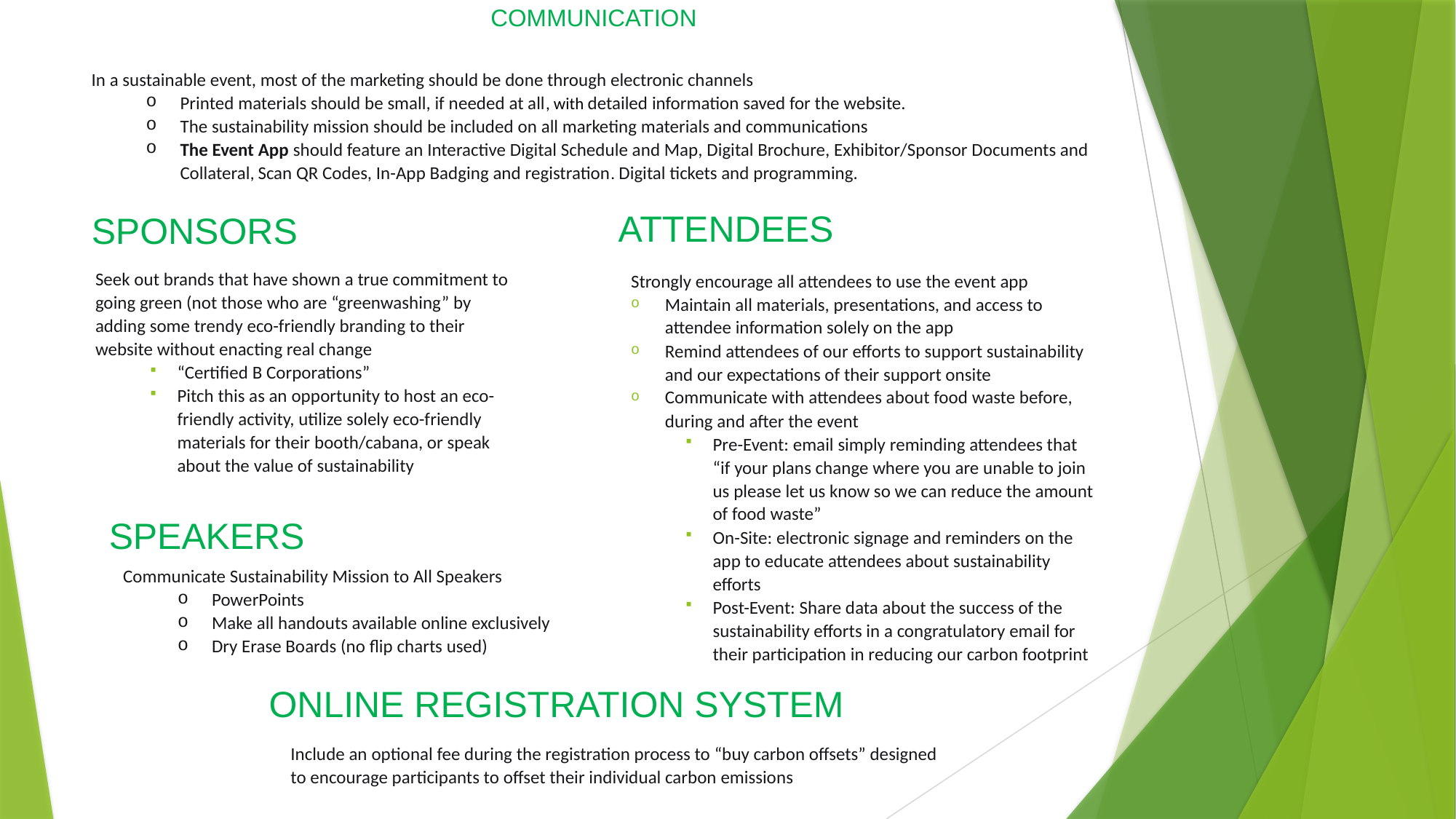

# COMMUNICATION
In a sustainable event, most of the marketing should be done through electronic channels
Printed materials should be small, if needed at all, with detailed information saved for the website.
The sustainability mission should be included on all marketing materials and communications
The Event App should feature an Interactive Digital Schedule and Map, Digital Brochure, Exhibitor/Sponsor Documents and Collateral, Scan QR Codes, In-App Badging and registration. Digital tickets and programming.
ATTENDEES
SPONSORS
Seek out brands that have shown a true commitment to going green (not those who are “greenwashing” by adding some trendy eco-friendly branding to their website without enacting real change
“Certified B Corporations”
Pitch this as an opportunity to host an eco-friendly activity, utilize solely eco-friendly materials for their booth/cabana, or speak about the value of sustainability

Strongly encourage all attendees to use the event app
Maintain all materials, presentations, and access to attendee information solely on the app
Remind attendees of our efforts to support sustainability and our expectations of their support onsite
Communicate with attendees about food waste before, during and after the event
Pre-Event: email simply reminding attendees that “if your plans change where you are unable to join us please let us know so we can reduce the amount of food waste”
On-Site: electronic signage and reminders on the app to educate attendees about sustainability efforts
Post-Event: Share data about the success of the sustainability efforts in a congratulatory email for their participation in reducing our carbon footprint

SPEAKERS
Communicate Sustainability Mission to All Speakers
PowerPoints
Make all handouts available online exclusively
Dry Erase Boards (no flip charts used)

ONLINE REGISTRATION SYSTEM
Include an optional fee during the registration process to “buy carbon offsets” designed to encourage participants to offset their individual carbon emissions